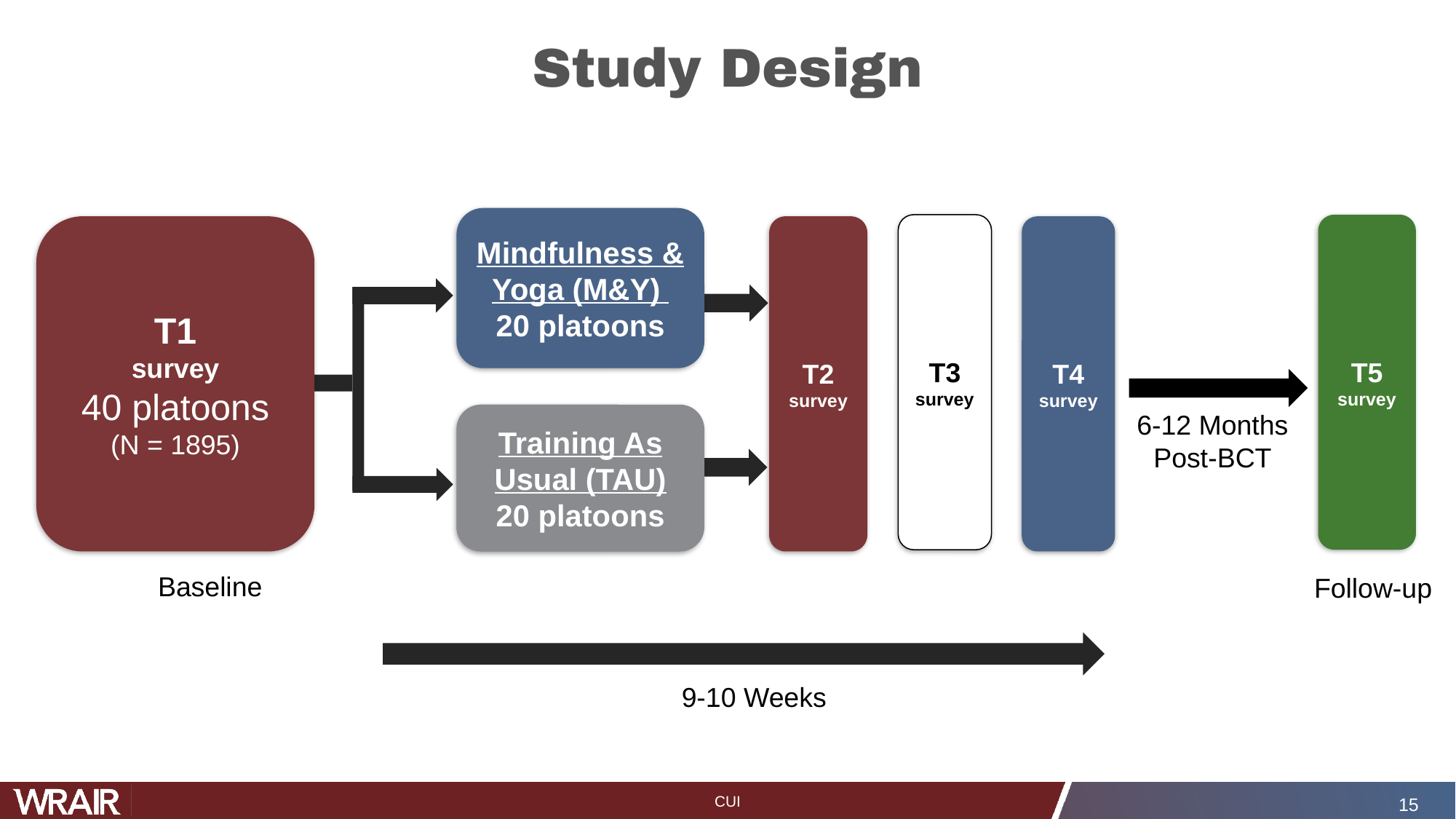

# Study Design
Mindfulness & Yoga (M&Y)
20 platoons
T3
survey
T5
survey
T1
survey
40 platoons
(N = 1895)
T2
survey
T4 survey

6-12 Months
Post-BCT
Training As Usual (TAU)
20 platoons

Baseline
Follow-up
9-10 Weeks
CUI
15